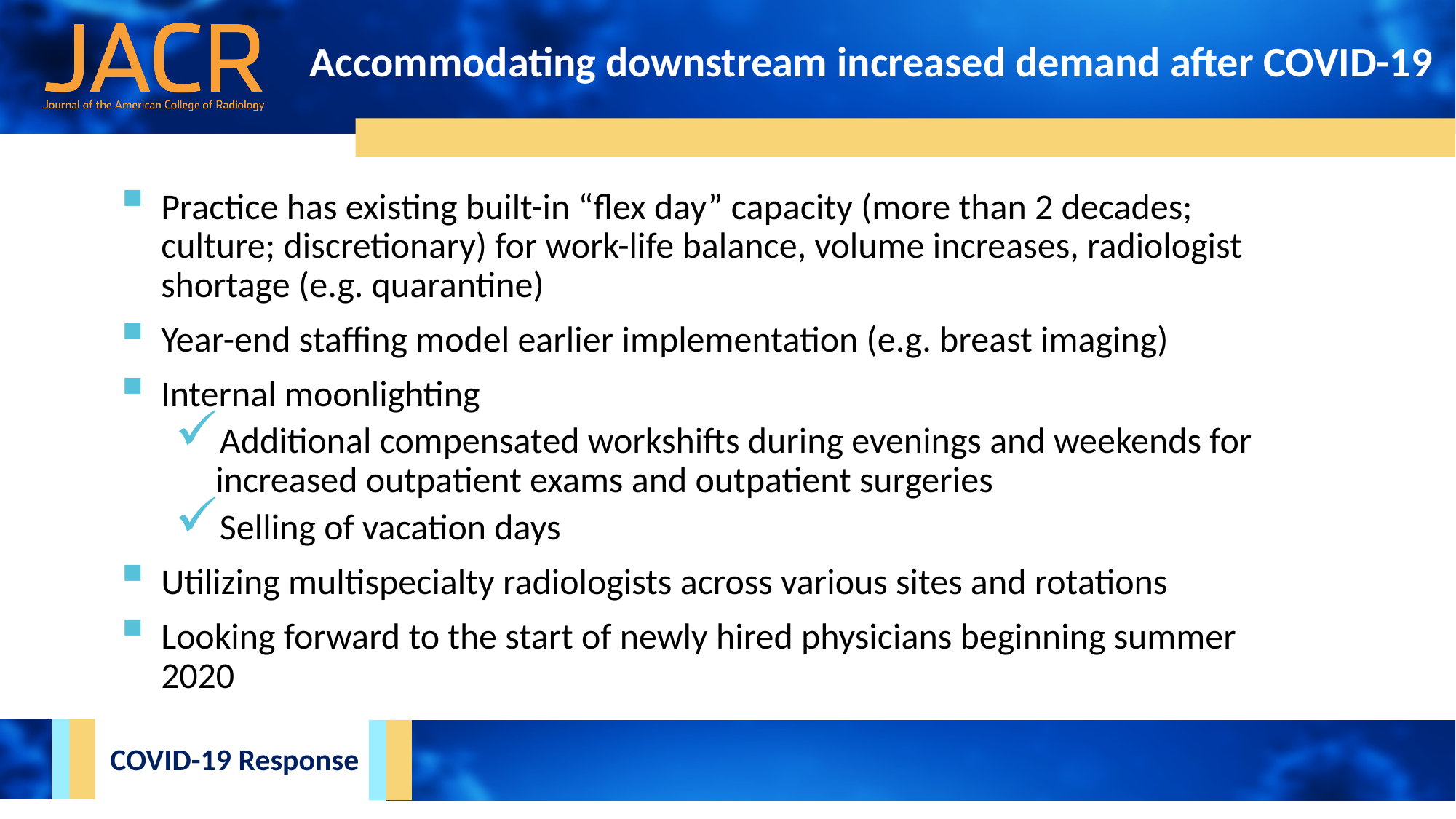

Accommodating downstream increased demand after COVID-19
Practice has existing built-in “flex day” capacity (more than 2 decades; culture; discretionary) for work-life balance, volume increases, radiologist shortage (e.g. quarantine)
Year-end staffing model earlier implementation (e.g. breast imaging)
Internal moonlighting
Additional compensated workshifts during evenings and weekends for increased outpatient exams and outpatient surgeries
Selling of vacation days
Utilizing multispecialty radiologists across various sites and rotations
Looking forward to the start of newly hired physicians beginning summer 2020